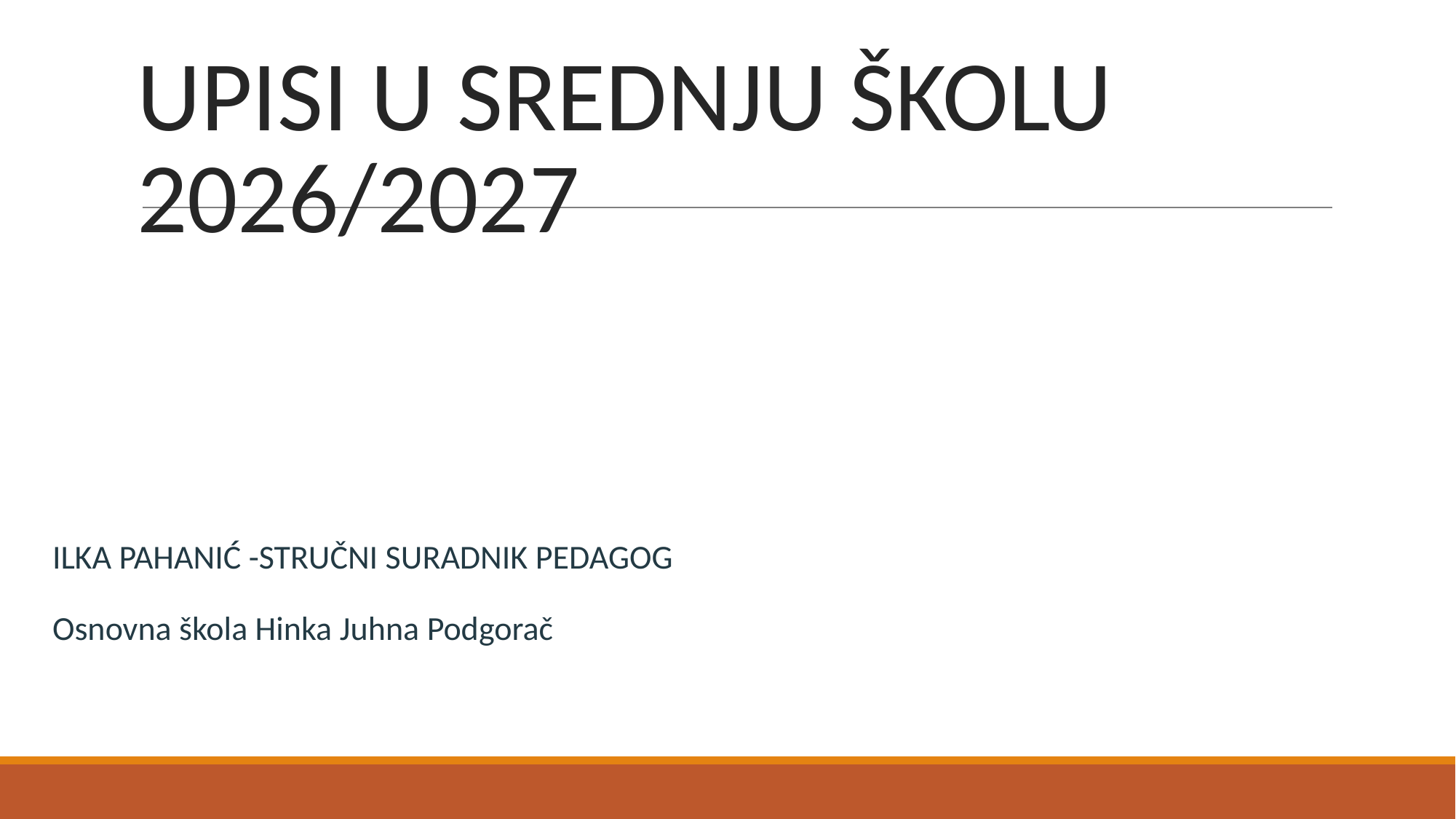

UPISI U SREDNJU ŠKOLU  2026/2027

ILKA PAHANIĆ -STRUČNI SURADNIK PEDAGOG
Osnovna škola Hinka Juhna Podgorač